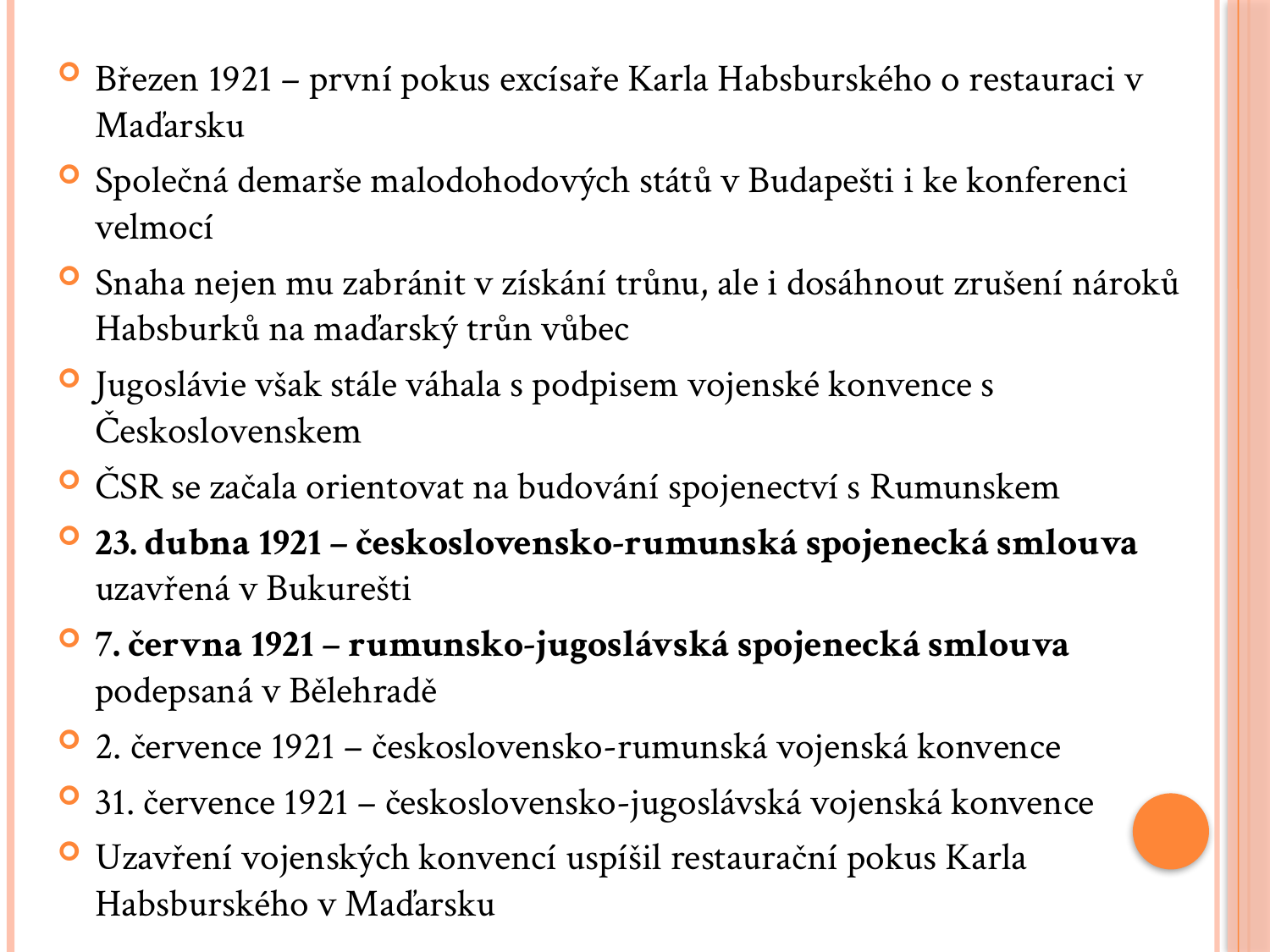

Březen 1921 – první pokus excísaře Karla Habsburského o restauraci v Maďarsku
Společná demarše malodohodových států v Budapešti i ke konferenci velmocí
Snaha nejen mu zabránit v získání trůnu, ale i dosáhnout zrušení nároků Habsburků na maďarský trůn vůbec
Jugoslávie však stále váhala s podpisem vojenské konvence s Československem
ČSR se začala orientovat na budování spojenectví s Rumunskem
23. dubna 1921 – československo-rumunská spojenecká smlouva uzavřená v Bukurešti
7. června 1921 – rumunsko-jugoslávská spojenecká smlouva podepsaná v Bělehradě
2. července 1921 – československo-rumunská vojenská konvence
31. července 1921 – československo-jugoslávská vojenská konvence
Uzavření vojenských konvencí uspíšil restaurační pokus Karla Habsburského v Maďarsku